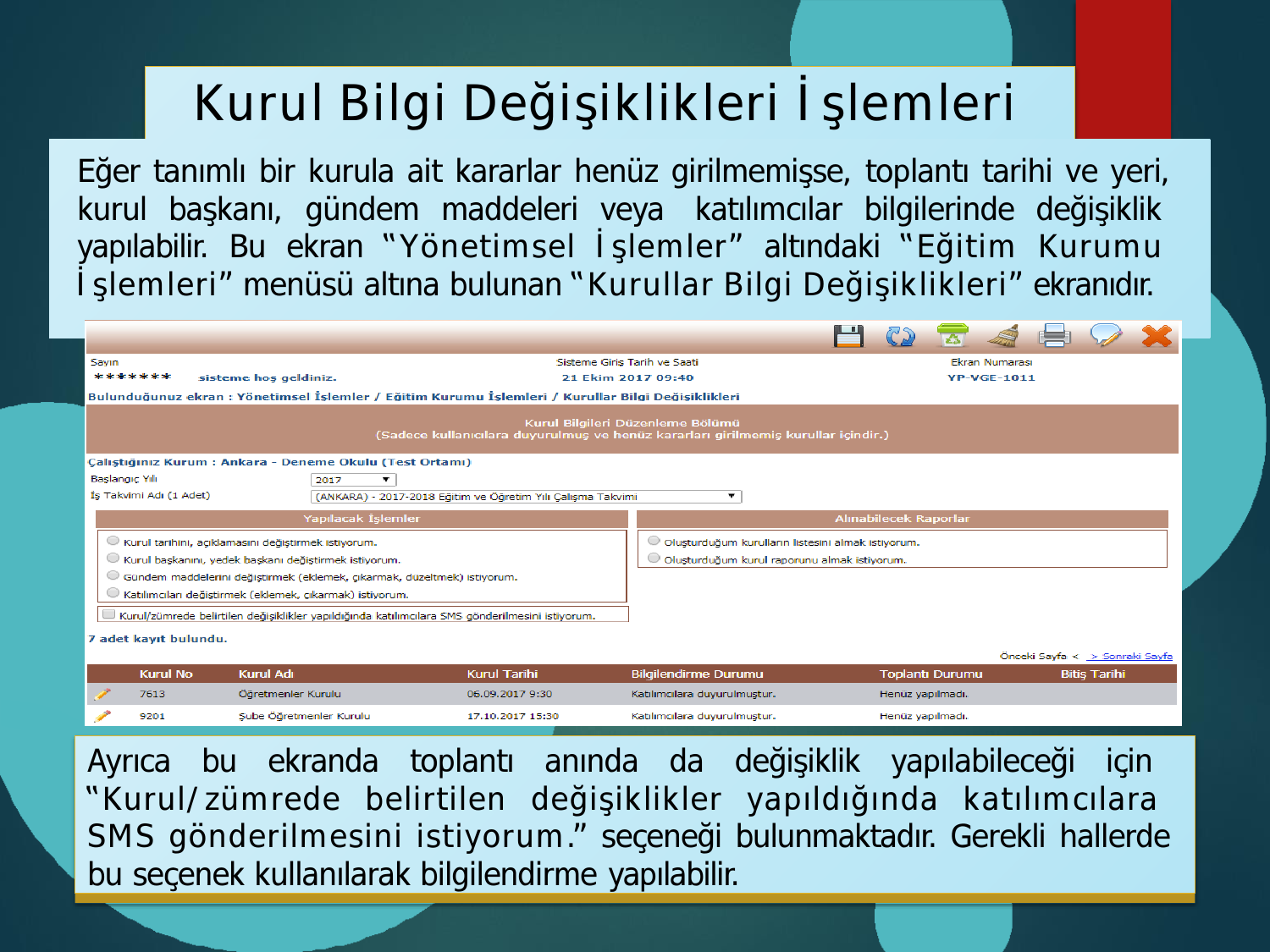

# Kurul Bilgi Değişiklikleri İşlemleri

Eğer tanımlı bir kurula ait kararlar henüz girilmemişse, toplantı tarihi ve yeri,  kurul başkanı, gündem maddeleri veya katılımcılar bilgilerinde değişiklik  yapılabilir. Bu ekran “Yönetimsel İşlemler” altındaki “Eğitim Kurumu  İşlemleri” menüsü altına bulunan “Kurullar Bilgi Değişiklikleri” ekranıdır.

Ayrıca bu ekranda toplantı anında da değişiklik yapılabileceği için  “Kurul/zümrede belirtilen değişiklikler yapıldığında katılımcılara  SMS gönderilmesini istiyorum.” seçeneği bulunmaktadır. Gerekli hallerde  bu seçenek kullanılarak bilgilendirme yapılabilir.